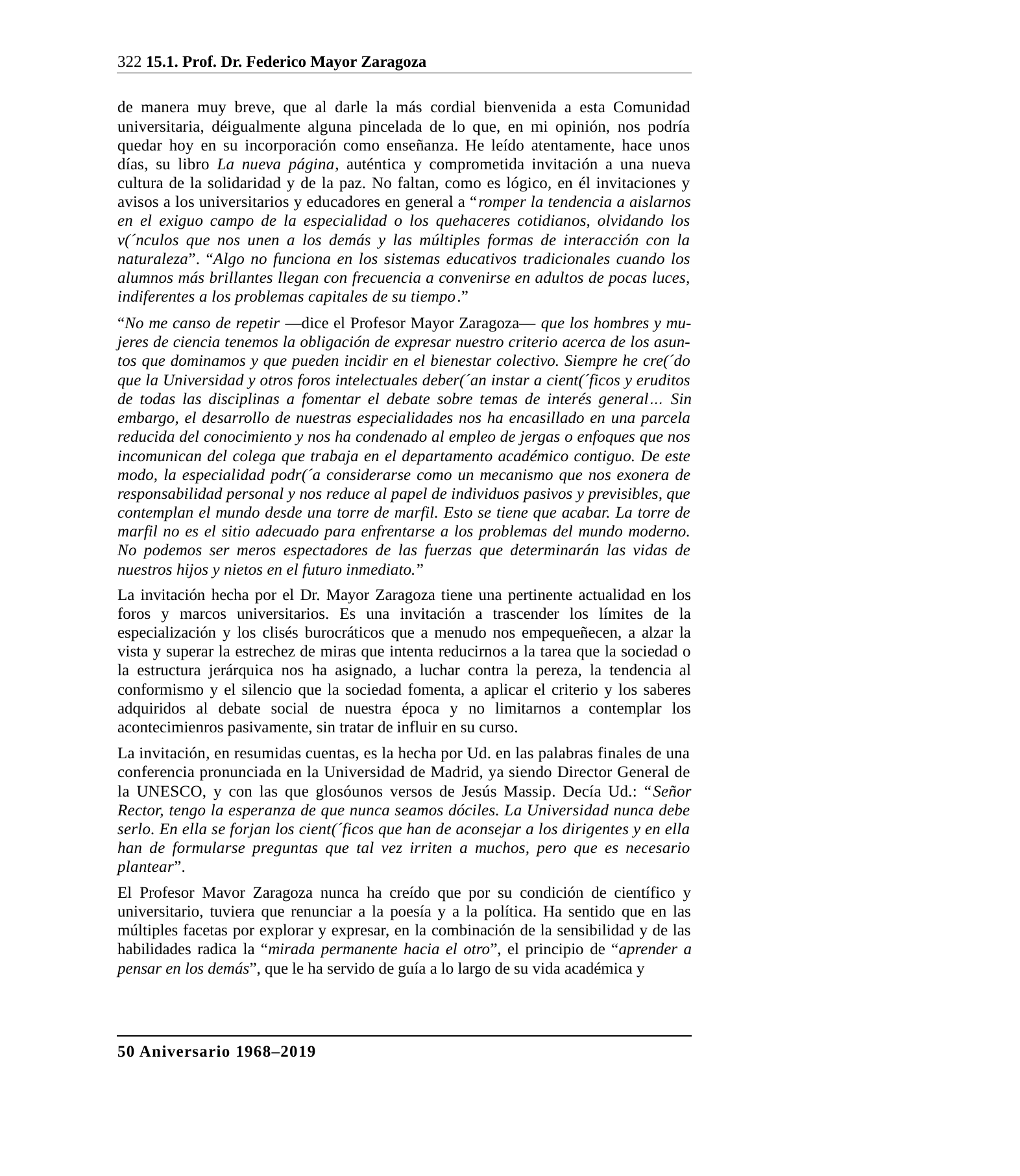

322 15.1. Prof. Dr. Federico Mayor Zaragoza
de manera muy breve, que al darle la más cordial bienvenida a esta Comunidad universitaria, déigualmente alguna pincelada de lo que, en mi opinión, nos podría quedar hoy en su incorporación como enseñanza. He leído atentamente, hace unos días, su libro La nueva página, auténtica y comprometida invitación a una nueva cultura de la solidaridad y de la paz. No faltan, como es lógico, en él invitaciones y avisos a los universitarios y educadores en general a “romper la tendencia a aislarnos en el exiguo campo de la especialidad o los quehaceres cotidianos, olvidando los v(´nculos que nos unen a los demás y las múltiples formas de interacción con la naturaleza”. “Algo no funciona en los sistemas educativos tradicionales cuando los alumnos más brillantes llegan con frecuencia a convenirse en adultos de pocas luces, indiferentes a los problemas capitales de su tiempo.”
“No me canso de repetir —dice el Profesor Mayor Zaragoza— que los hombres y mu-jeres de ciencia tenemos la obligación de expresar nuestro criterio acerca de los asun-tos que dominamos y que pueden incidir en el bienestar colectivo. Siempre he cre(´do que la Universidad y otros foros intelectuales deber(´an instar a cient(´ficos y eruditos de todas las disciplinas a fomentar el debate sobre temas de interés general... Sin embargo, el desarrollo de nuestras especialidades nos ha encasillado en una parcela reducida del conocimiento y nos ha condenado al empleo de jergas o enfoques que nos incomunican del colega que trabaja en el departamento académico contiguo. De este modo, la especialidad podr(´a considerarse como un mecanismo que nos exonera de responsabilidad personal y nos reduce al papel de individuos pasivos y previsibles, que contemplan el mundo desde una torre de marfil. Esto se tiene que acabar. La torre de marfil no es el sitio adecuado para enfrentarse a los problemas del mundo moderno. No podemos ser meros espectadores de las fuerzas que determinarán las vidas de nuestros hijos y nietos en el futuro inmediato.”
La invitación hecha por el Dr. Mayor Zaragoza tiene una pertinente actualidad en los foros y marcos universitarios. Es una invitación a trascender los límites de la especialización y los clisés burocráticos que a menudo nos empequeñecen, a alzar la vista y superar la estrechez de miras que intenta reducirnos a la tarea que la sociedad o la estructura jerárquica nos ha asignado, a luchar contra la pereza, la tendencia al conformismo y el silencio que la sociedad fomenta, a aplicar el criterio y los saberes adquiridos al debate social de nuestra época y no limitarnos a contemplar los acontecimienros pasivamente, sin tratar de influir en su curso.
La invitación, en resumidas cuentas, es la hecha por Ud. en las palabras finales de una conferencia pronunciada en la Universidad de Madrid, ya siendo Director General de la UNESCO, y con las que glosóunos versos de Jesús Massip. Decía Ud.: “Señor Rector, tengo la esperanza de que nunca seamos dóciles. La Universidad nunca debe serlo. En ella se forjan los cient(´ficos que han de aconsejar a los dirigentes y en ella han de formularse preguntas que tal vez irriten a muchos, pero que es necesario plantear”.
El Profesor Mavor Zaragoza nunca ha creído que por su condición de científico y universitario, tuviera que renunciar a la poesía y a la política. Ha sentido que en las múltiples facetas por explorar y expresar, en la combinación de la sensibilidad y de las habilidades radica la “mirada permanente hacia el otro”, el principio de “aprender a pensar en los demás”, que le ha servido de guía a lo largo de su vida académica y
50 Aniversario 1968–2019